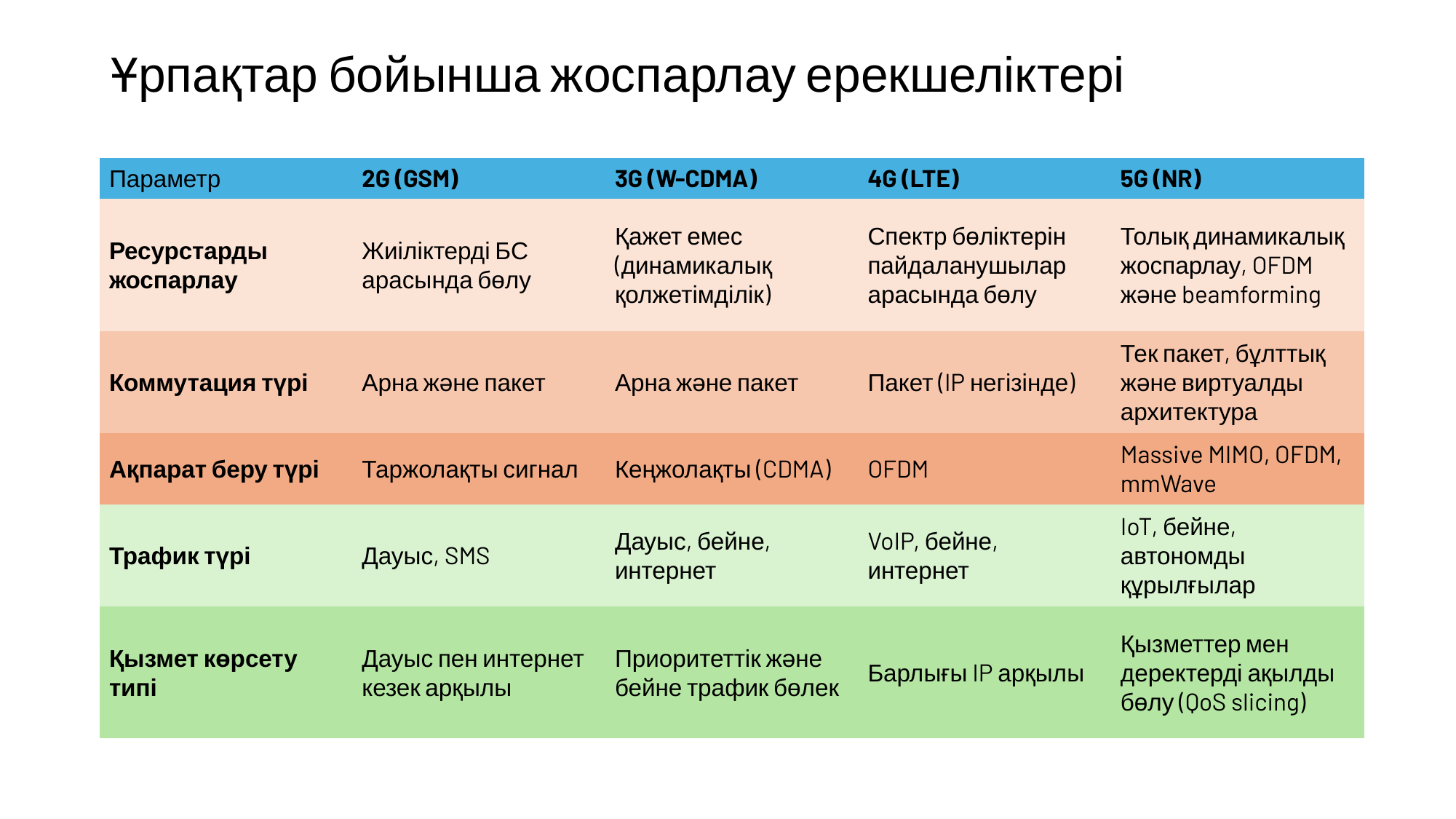

# Ұрпақтар бойынша жоспарлау ерекшеліктері
| Параметр | 2G (GSM) | 3G (W-CDMA) | 4G (LTE) | 5G (NR) |
| --- | --- | --- | --- | --- |
| Ресурстарды жоспарлау | Жиіліктерді БС арасында бөлу | Қажет емес (динамикалық қолжетімділік) | Спектр бөліктерін пайдаланушылар арасында бөлу | Толық динамикалық жоспарлау, OFDM және beamforming |
| Коммутация түрі | Арна және пакет | Арна және пакет | Пакет (IP негізінде) | Тек пакет, бұлттық және виртуалды архитектура |
| Ақпарат беру түрі | Таржолақты сигнал | Кеңжолақты (CDMA) | OFDM | Massive MIMO, OFDM, mmWave |
| Трафик түрі | Дауыс, SMS | Дауыс, бейне, интернет | VoIP, бейне, интернет | IoT, бейне, автономды құрылғылар |
| Қызмет көрсету типі | Дауыс пен интернет кезек арқылы | Приоритеттік және бейне трафик бөлек | Барлығы IP арқылы | Қызметтер мен деректерді ақылды бөлу (QoS slicing) |